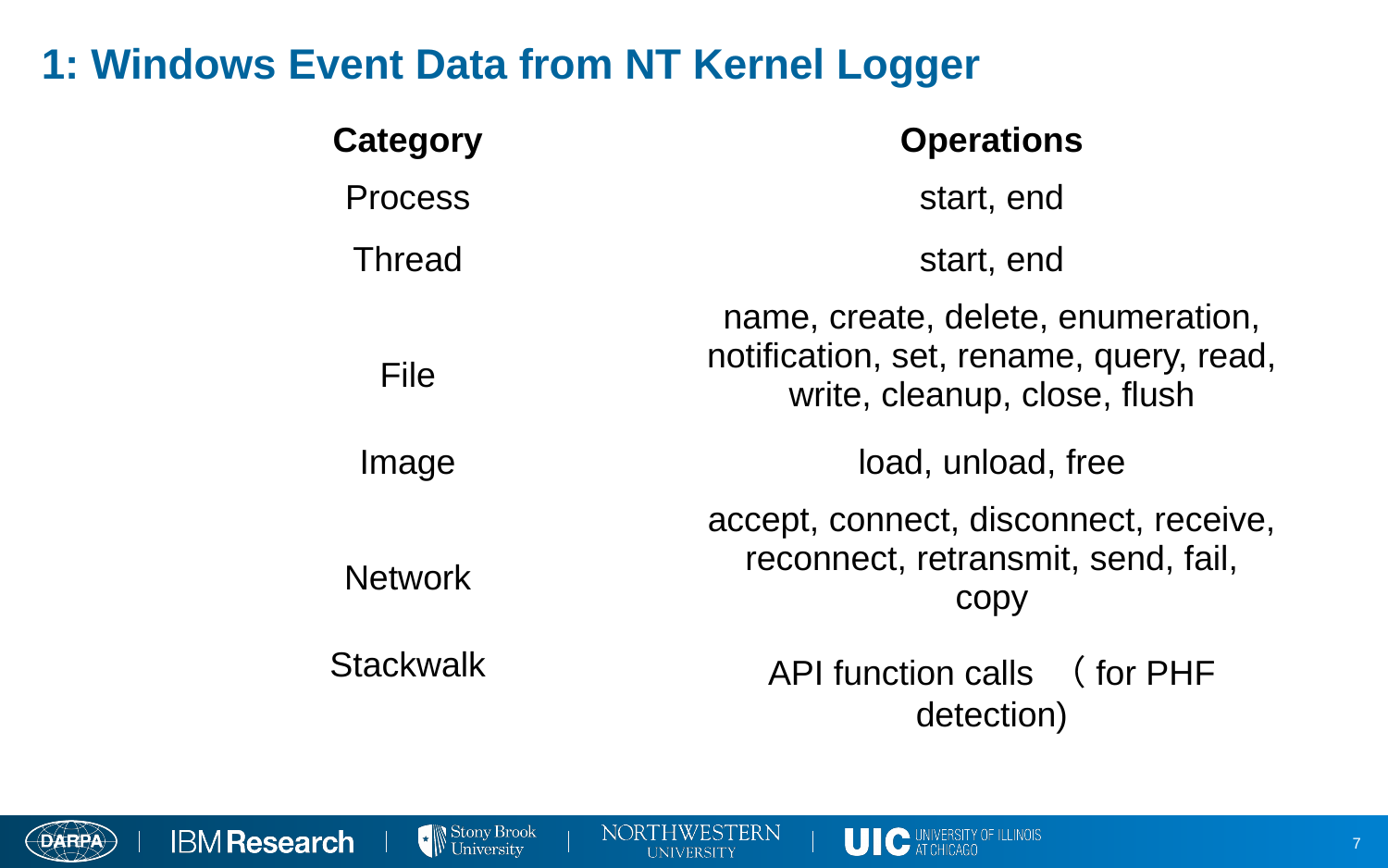

# 1: Windows Event Data from NT Kernel Logger
| Category | Operations |
| --- | --- |
| Process | start, end |
| Thread | start, end |
| File | name, create, delete, enumeration, notification, set, rename, query, read, write, cleanup, close, flush |
| Image | load, unload, free |
| Network | accept, connect, disconnect, receive, reconnect, retransmit, send, fail, copy |
| Stackwalk | API function calls （for PHF detection) |